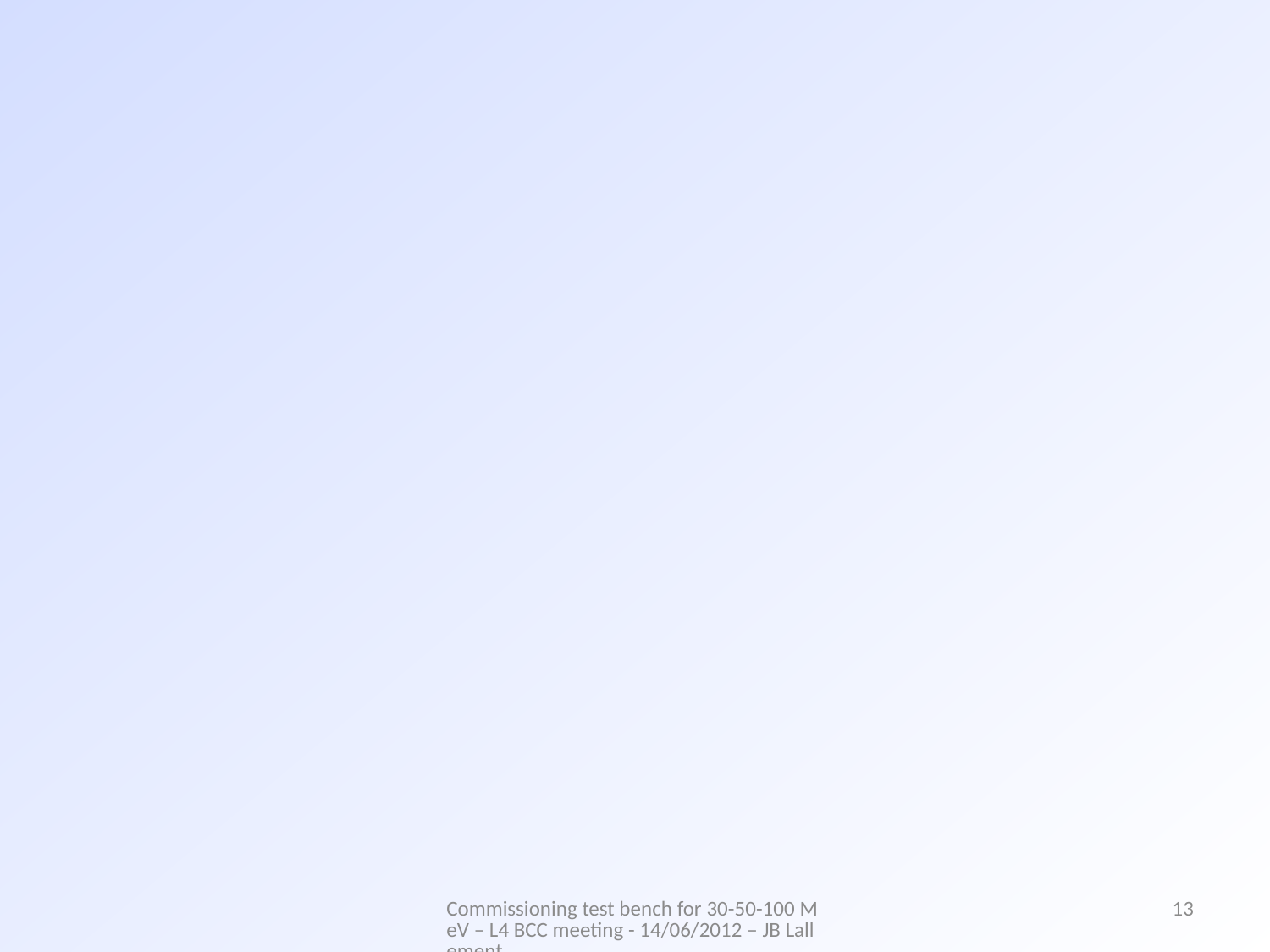

#
Commissioning test bench for 30-50-100 MeV – L4 BCC meeting - 14/06/2012 – JB Lallement
13